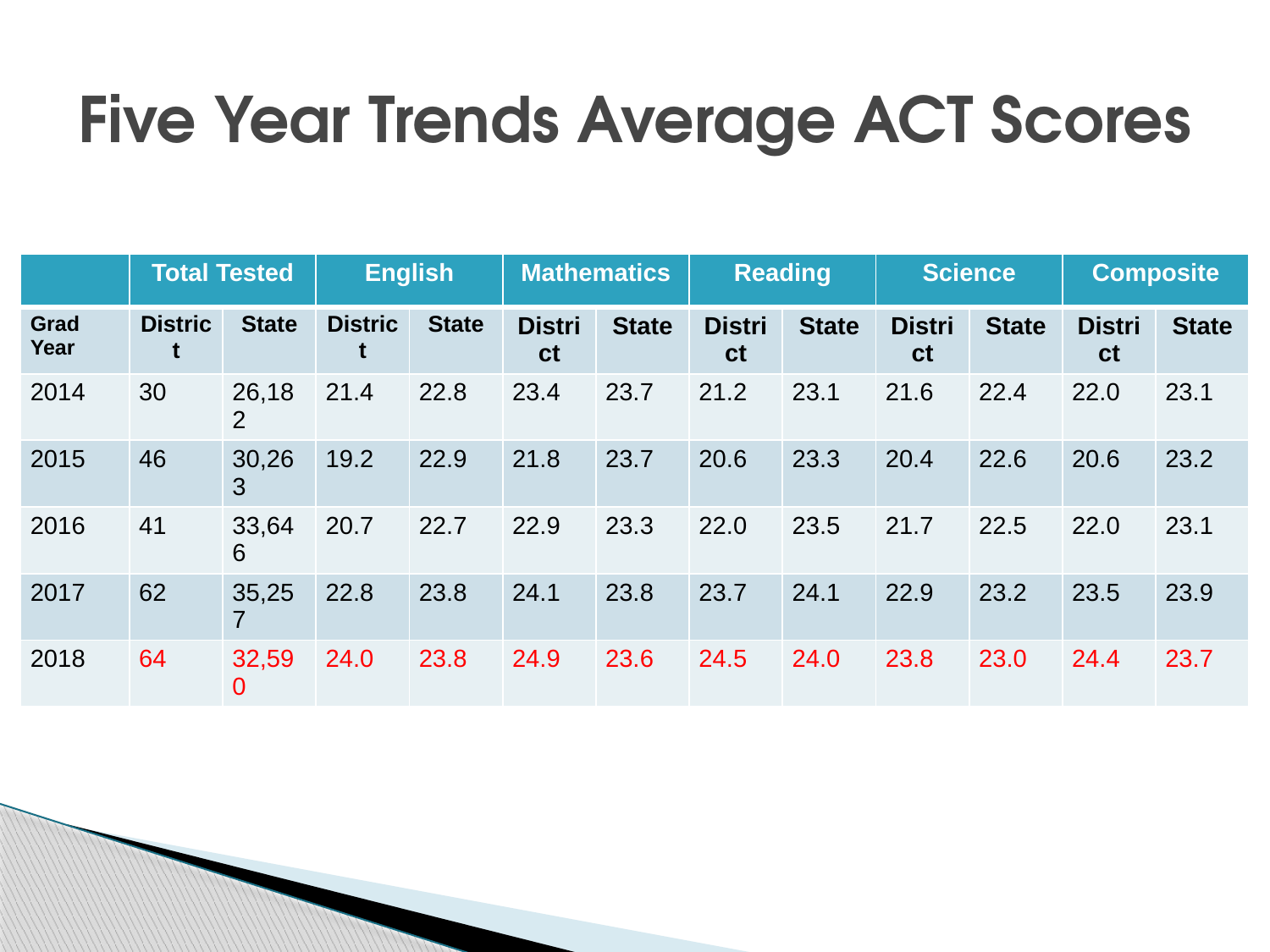

# Five Year Trends Average ACT Scores
|  | Total Tested |  | English |  | Mathematics |  | Reading |  | Science |  | Composite |  |
| --- | --- | --- | --- | --- | --- | --- | --- | --- | --- | --- | --- | --- |
| Grad Year | District | State | District | State | District | State | District | State | District | State | District | State |
| 2014 | 30 | 26,182 | 21.4 | 22.8 | 23.4 | 23.7 | 21.2 | 23.1 | 21.6 | 22.4 | 22.0 | 23.1 |
| 2015 | 46 | 30,263 | 19.2 | 22.9 | 21.8 | 23.7 | 20.6 | 23.3 | 20.4 | 22.6 | 20.6 | 23.2 |
| 2016 | 41 | 33,646 | 20.7 | 22.7 | 22.9 | 23.3 | 22.0 | 23.5 | 21.7 | 22.5 | 22.0 | 23.1 |
| 2017 | 62 | 35,257 | 22.8 | 23.8 | 24.1 | 23.8 | 23.7 | 24.1 | 22.9 | 23.2 | 23.5 | 23.9 |
| 2018 | 64 | 32,590 | 24.0 | 23.8 | 24.9 | 23.6 | 24.5 | 24.0 | 23.8 | 23.0 | 24.4 | 23.7 |